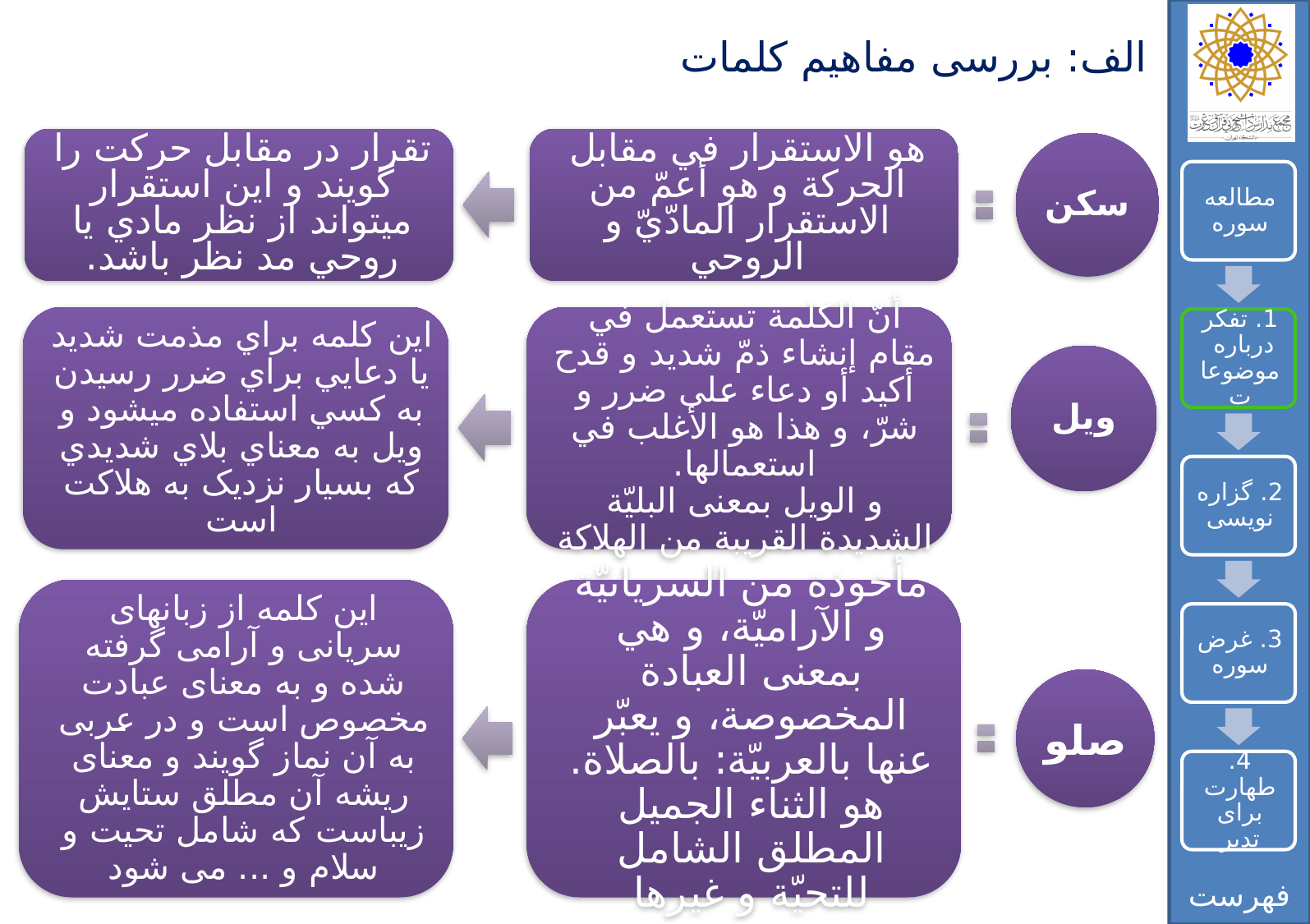

# الف: بررسی مفاهیم کلمات
تقرار در مقابل حرکت را گويند و اين استقرار ميتواند از نظر مادي يا روحي مد نظر باشد.

هو الاستقرار في مقابل الحركة و هو أعمّ من الاستقرار المادّيّ و الروحي

سکن
مطالعه سوره

1. تفکر درباره
موضوعات

2. گزاره نویسی

3. غرض سوره

4. طهارت برای تدبر
اين کلمه براي مذمت شديد يا دعايي براي ضرر رسيدن به کسي استفاده ميشود و ويل به معناي بلاي شديدي که بسيار نزديک به هلاکت است

أنّ الكلمة تستعمل في مقام إنشاء ذمّ شديد و قدح أكيد أو دعاء على ضرر و شرّ، و هذا هو الأغلب في استعمالها.
و الويل بمعنى البليّة الشديدة القريبة من الهلاكة

ویل
این کلمه از زبانهای سریانی و آرامی گرفته شده و به معنای عبادت مخصوص است و در عربی به آن نماز گویند و معنای ریشه آن مطلق ستایش زیباست که شامل تحیت و سلام و ... می شود

مأخوذة من السريانيّة و الآراميّة، و هي بمعنى العبادة المخصوصة، و يعبّر عنها بالعربيّة: بالصلاة. هو الثناء الجميل المطلق الشامل للتحيّة و غيرها

صلو